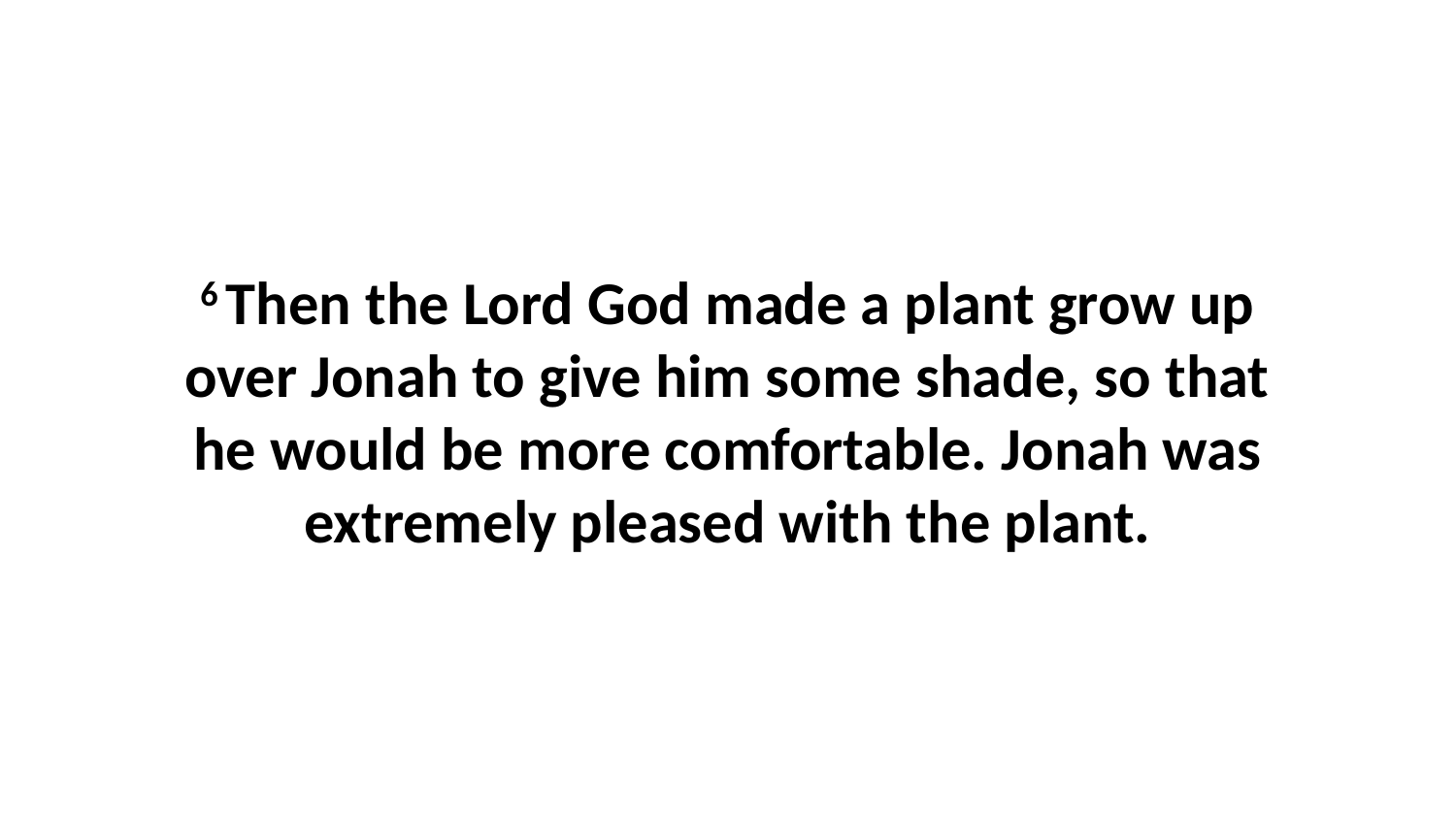

6 Then the Lord God made a plant grow up over Jonah to give him some shade, so that he would be more comfortable. Jonah was extremely pleased with the plant.